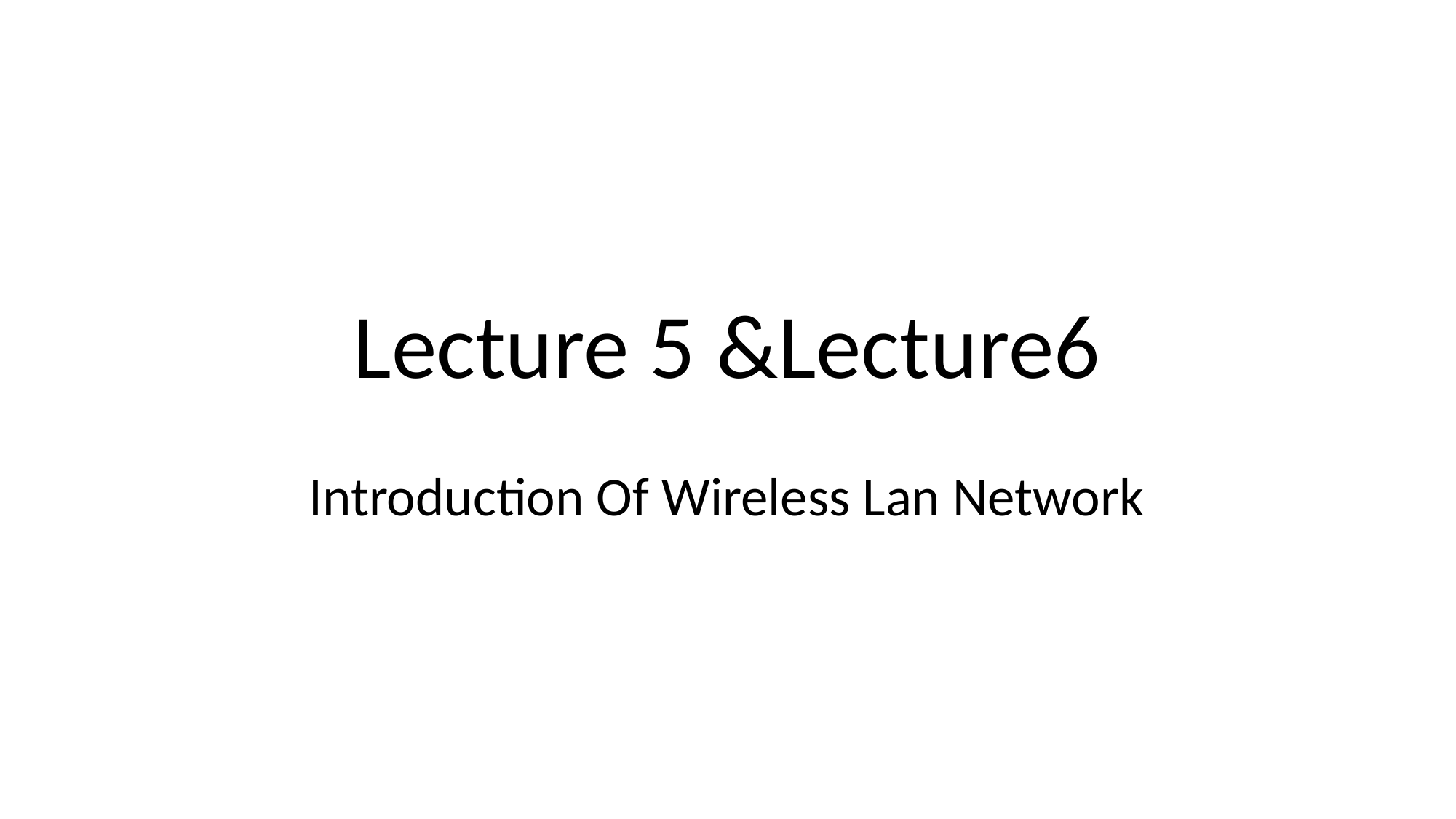

# Lecture 5 &Lecture6
Introduction Of Wireless Lan Network